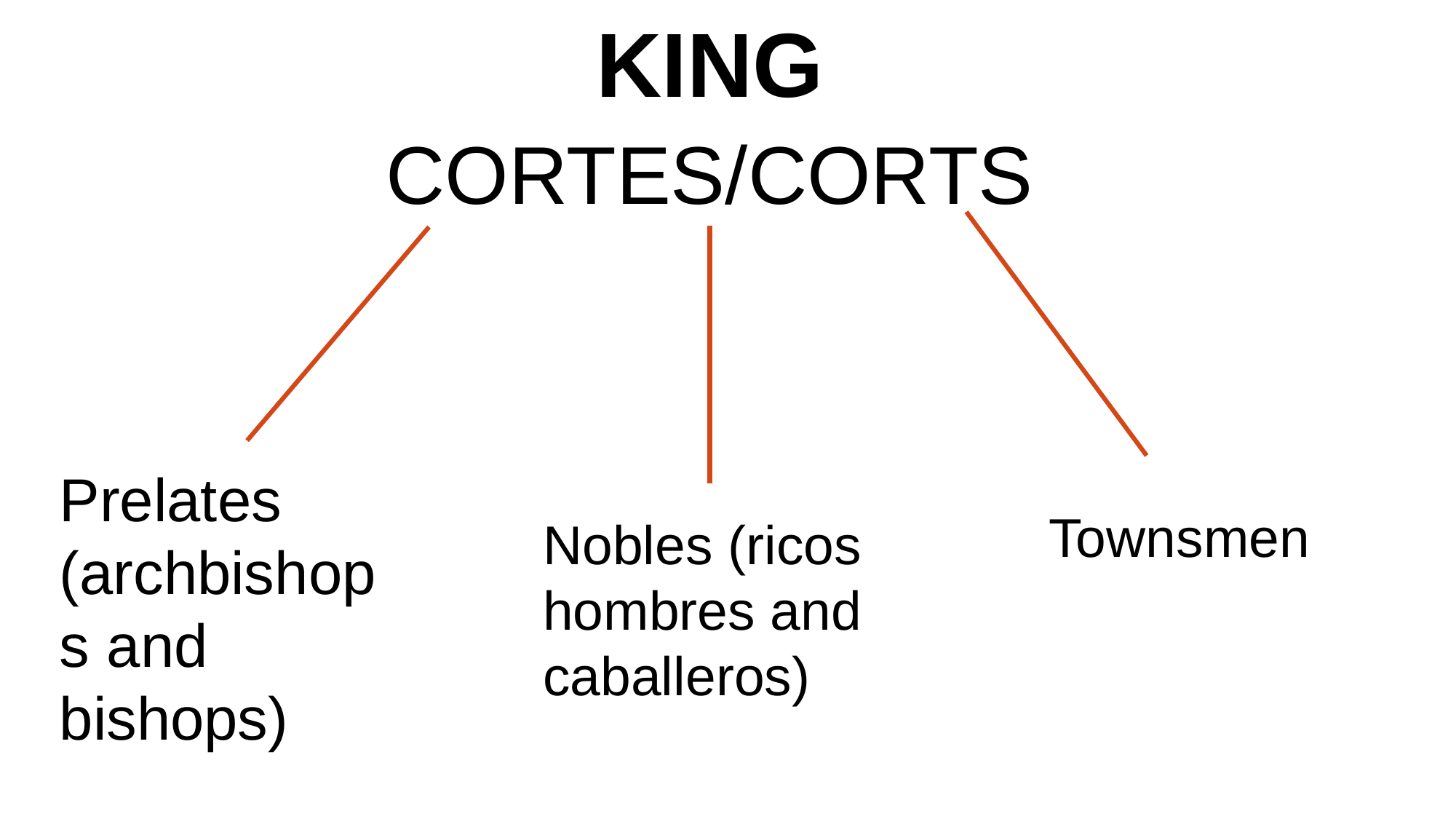

KING
CORTES/CORTS
Prelates (archbishops and bishops)
Townsmen
Nobles (ricos hombres and caballeros)